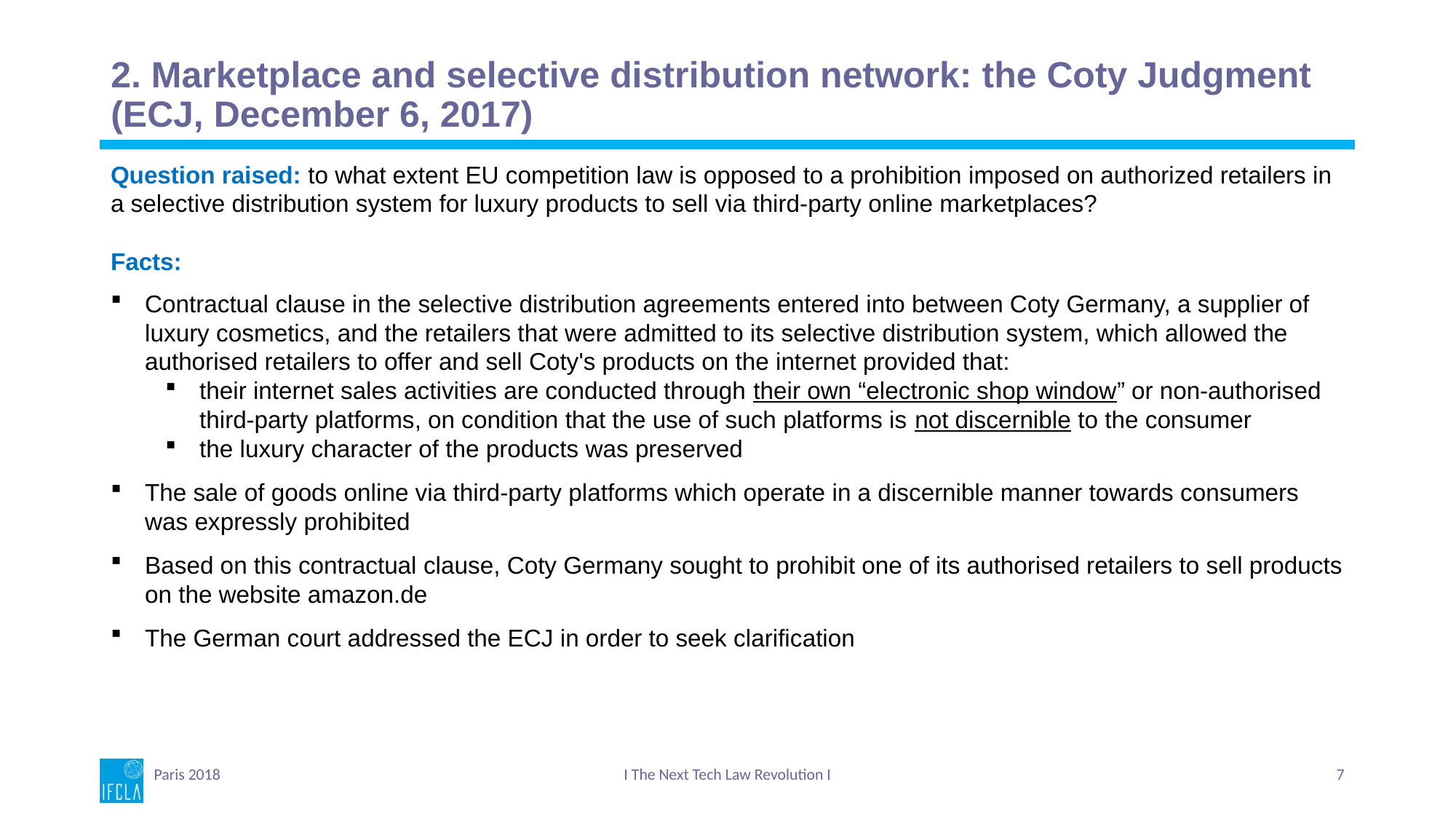

# 2. Marketplace and selective distribution network: the Coty Judgment (ECJ, December 6, 2017)
Question raised: to what extent EU competition law is opposed to a prohibition imposed on authorized retailers in a selective distribution system for luxury products to sell via third-party online marketplaces?

Facts:

Contractual clause in the selective distribution agreements entered into between Coty Germany, a supplier of luxury cosmetics, and the retailers that were admitted to its selective distribution system, which allowed the authorised retailers to offer and sell Coty's products on the internet provided that:
their internet sales activities are conducted through their own “electronic shop window” or non-authorised third-party platforms, on condition that the use of such platforms is not discernible to the consumer
the luxury character of the products was preserved

The sale of goods online via third-party platforms which operate in a discernible manner towards consumers was expressly prohibited

Based on this contractual clause, Coty Germany sought to prohibit one of its authorised retailers to sell products on the website amazon.de

The German court addressed the ECJ in order to seek clarification

Paris 2018
I The Next Tech Law Revolution I
7